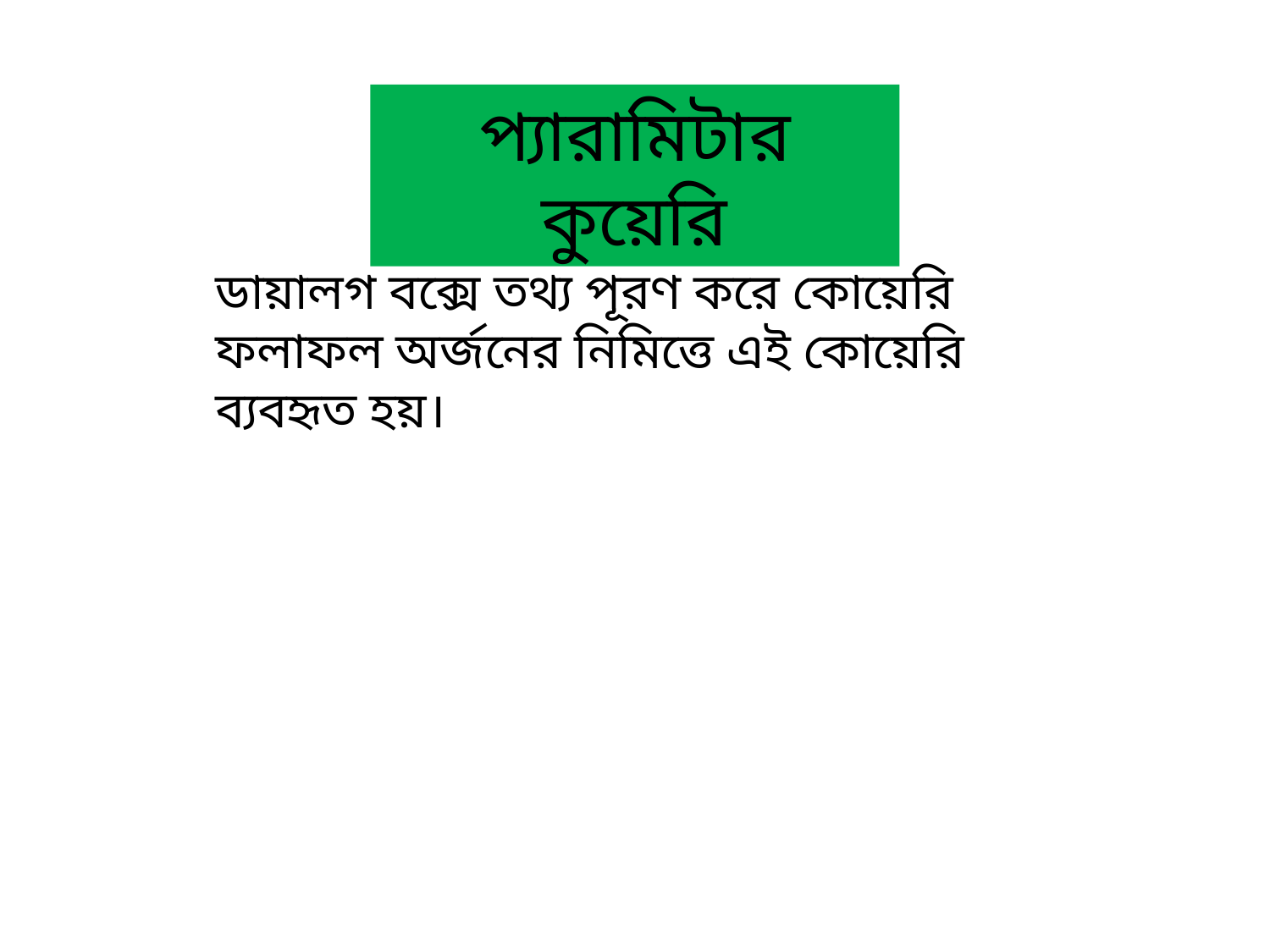

প্যারামিটার কুয়েরি
ডায়ালগ বক্সে তথ্য পূরণ করে কোয়েরি ফলাফল অর্জনের নিমিত্তে এই কোয়েরি ব্যবহৃত হয়।